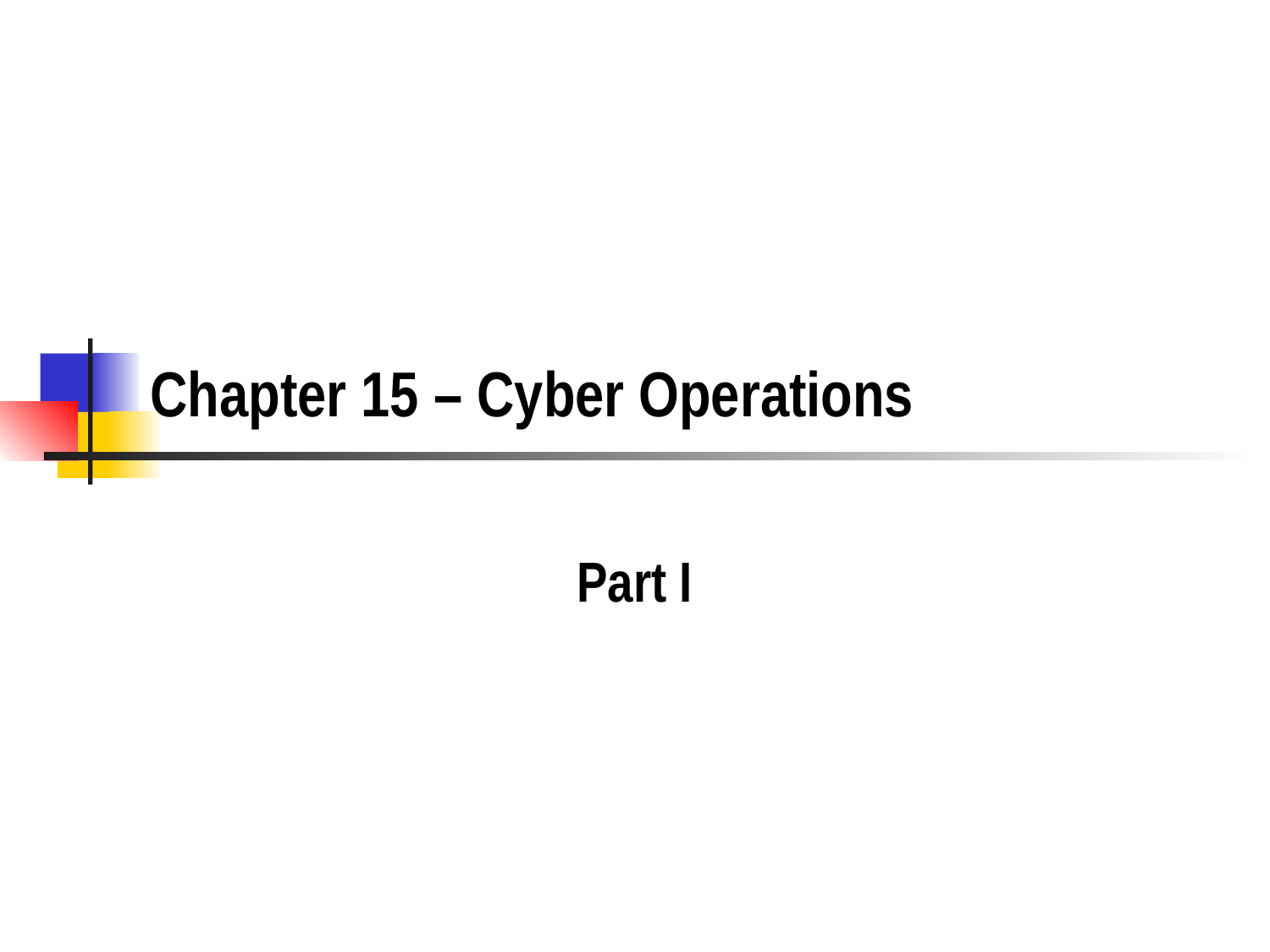

# Chapter 15 – Cyber Operations
Part I